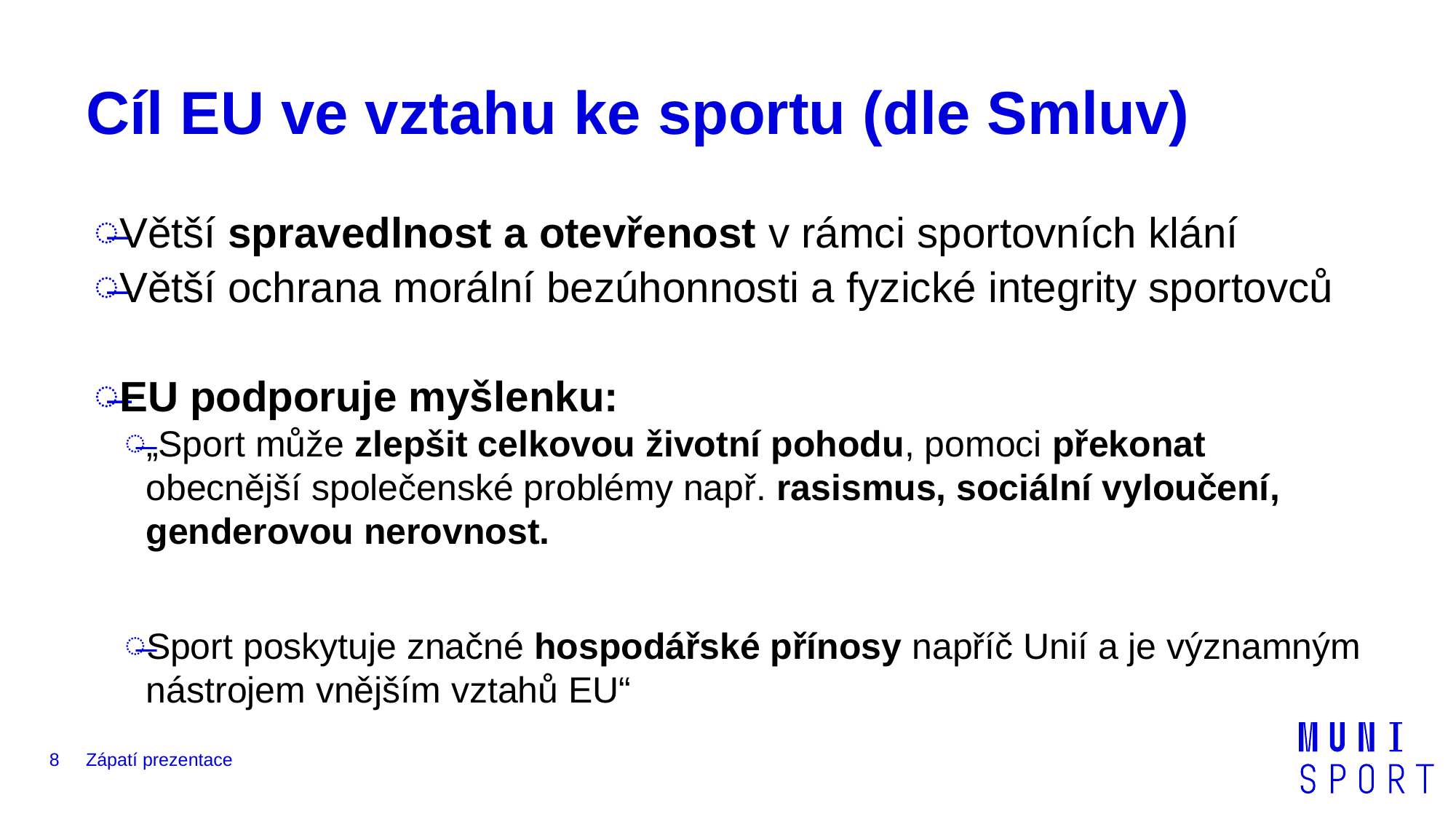

# Cíl EU ve vztahu ke sportu (dle Smluv)
Větší spravedlnost a otevřenost v rámci sportovních klání
Větší ochrana morální bezúhonnosti a fyzické integrity sportovců

EU podporuje myšlenku:
„Sport může zlepšit celkovou životní pohodu, pomoci překonat obecnější společenské problémy např. rasismus, sociální vyloučení, genderovou nerovnost.

Sport poskytuje značné hospodářské přínosy napříč Unií a je významným nástrojem vnějším vztahů EU“

8
Zápatí prezentace